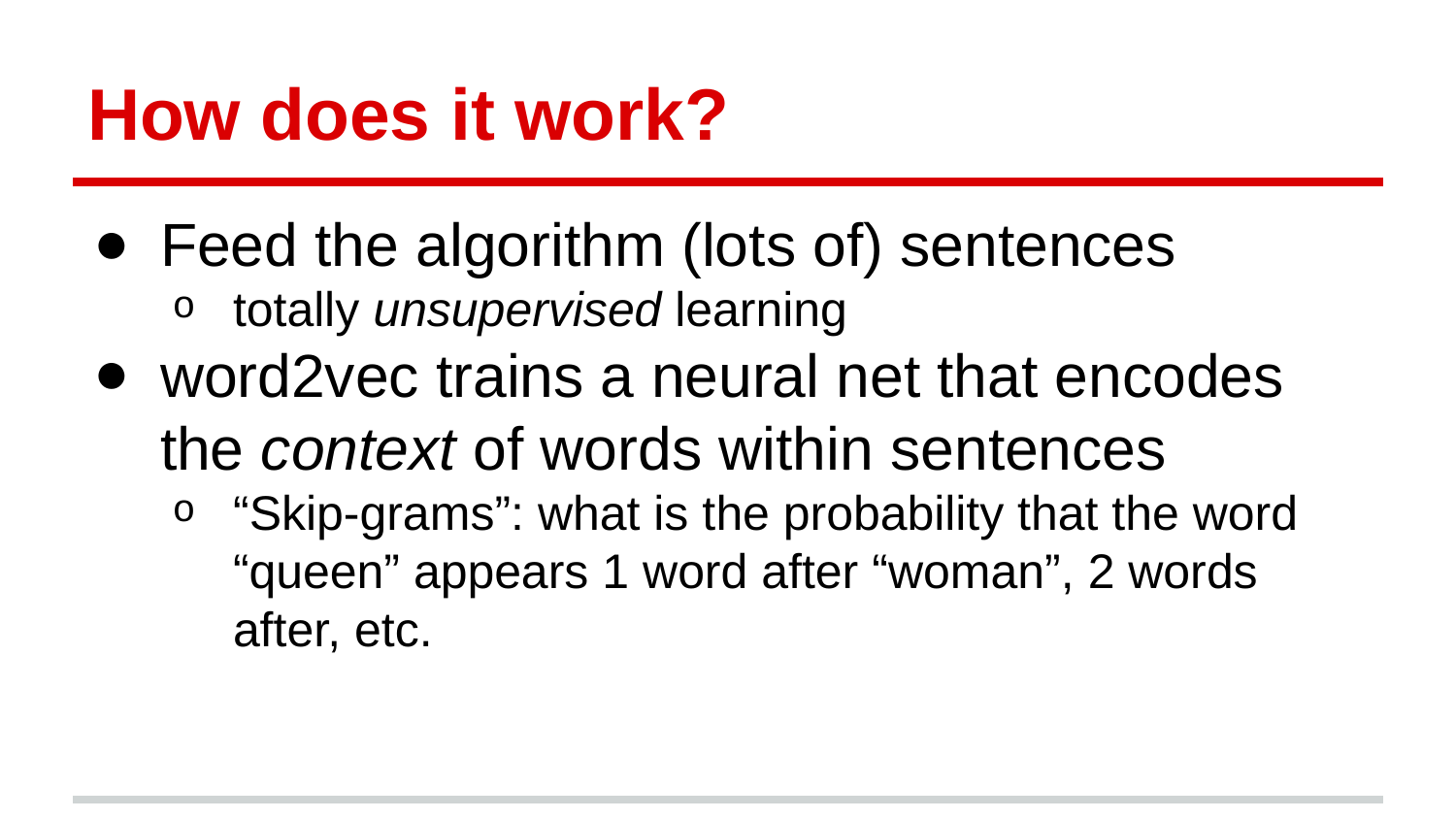

# How does it work?
Feed the algorithm (lots of) sentences
totally unsupervised learning
word2vec trains a neural net that encodes the context of words within sentences
“Skip-grams”: what is the probability that the word “queen” appears 1 word after “woman”, 2 words after, etc.